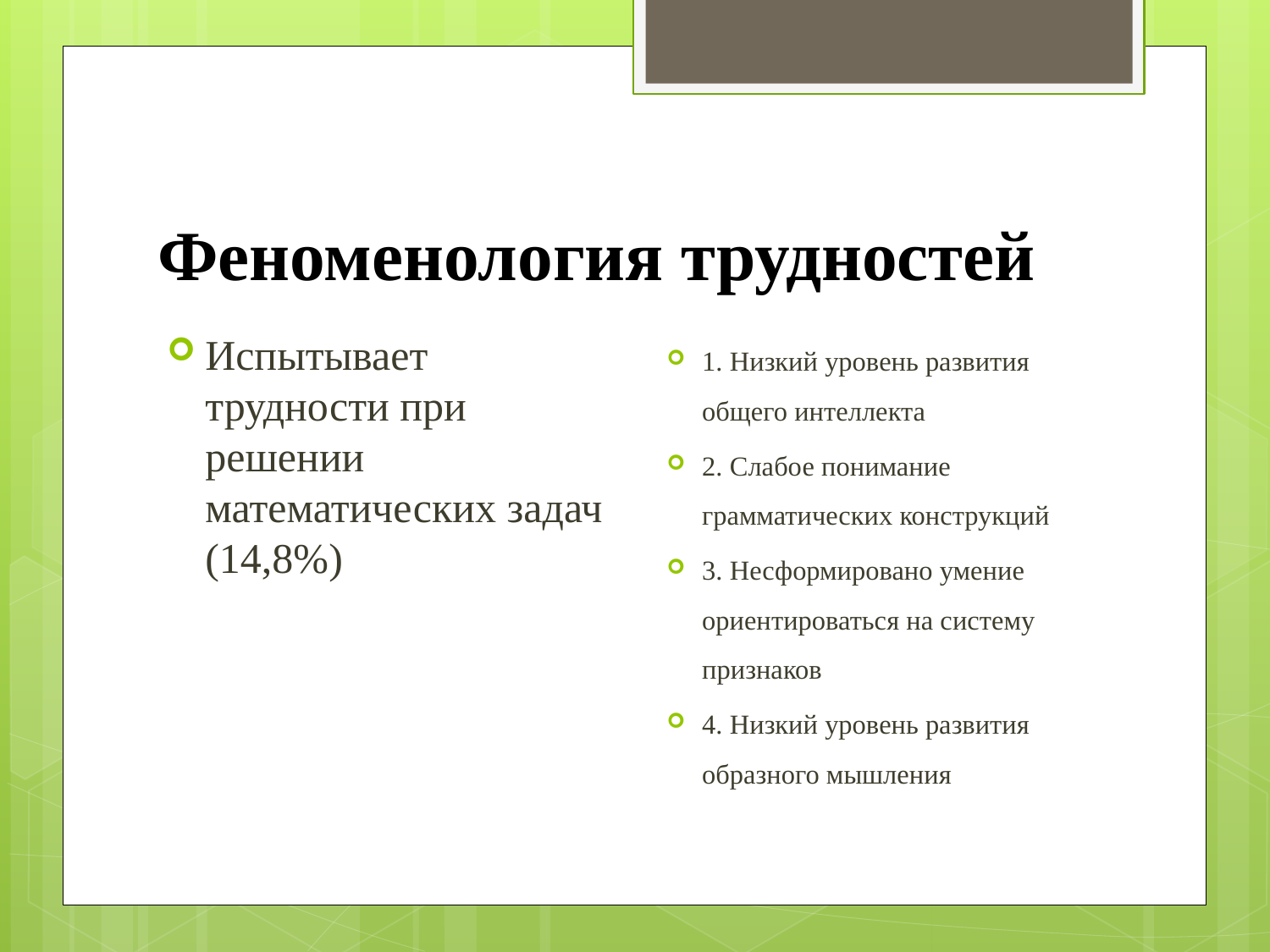

# Феноменология трудностей
1. Низкий уровень развития общего интеллекта
2. Слабое понимание грамматических конструкций
3. Несформировано умение ориентироваться на систему признаков
4. Низкий уровень развития образного мышления

Испытывает трудности при решении математических задач (14,8%)